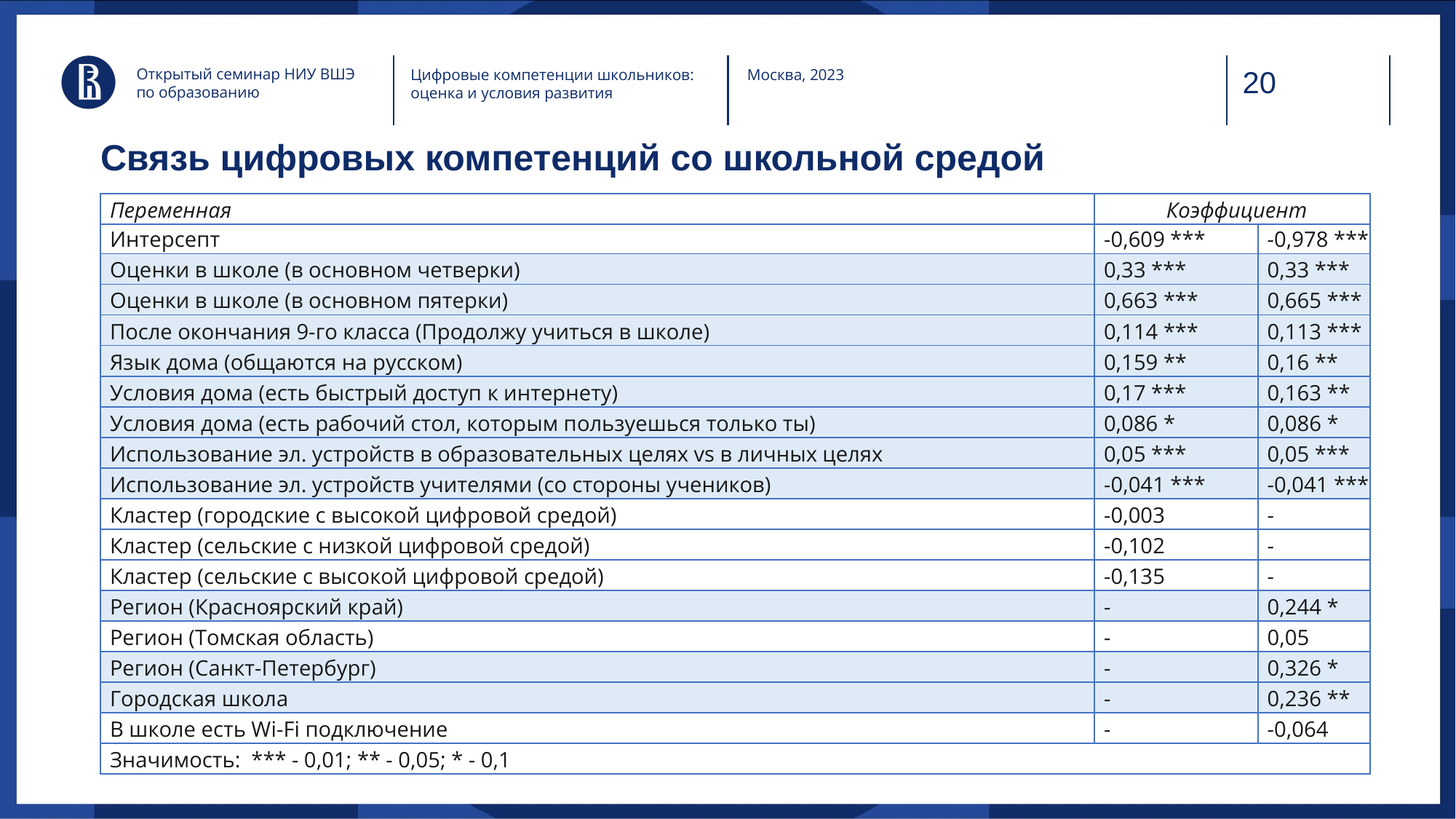

Открытый семинар НИУ ВШЭ по образованию
Цифровые компетенции школьников: оценка и условия развития
Москва, 2023
Связь цифровых компетенций со школьной средой
| Переменная | Коэффициент |  |
| --- | --- | --- |
| Интерсепт | -0,609 \*\*\* | -0,978 \*\*\* |
| Оценки в школе (в основном четверки) | 0,33 \*\*\* | 0,33 \*\*\* |
| Оценки в школе (в основном пятерки) | 0,663 \*\*\* | 0,665 \*\*\* |
| После окончания 9-го класса (Продолжу учиться в школе) | 0,114 \*\*\* | 0,113 \*\*\* |
| Язык дома (общаются на русском) | 0,159 \*\* | 0,16 \*\* |
| Условия дома (есть быстрый доступ к интернету) | 0,17 \*\*\* | 0,163 \*\* |
| Условия дома (есть рабочий стол, которым пользуешься только ты) | 0,086 \* | 0,086 \* |
| Использование эл. устройств в образовательных целях vs в личных целях | 0,05 \*\*\* | 0,05 \*\*\* |
| Использование эл. устройств учителями (со стороны учеников) | -0,041 \*\*\* | -0,041 \*\*\* |
| Кластер (городские с высокой цифровой средой) | -0,003 | - |
| Кластер (сельские с низкой цифровой средой) | -0,102 | - |
| Кластер (сельские с высокой цифровой средой) | -0,135 | - |
| Регион (Красноярский край) | - | 0,244 \* |
| Регион (Томская область) | - | 0,05 |
| Регион (Санкт-Петербург) | - | 0,326 \* |
| Городская школа | - | 0,236 \*\* |
| В школе есть Wi-Fi подключение | - | -0,064 |
| Значимость: \*\*\* - 0,01; \*\* - 0,05; \* - 0,1 |  |  |